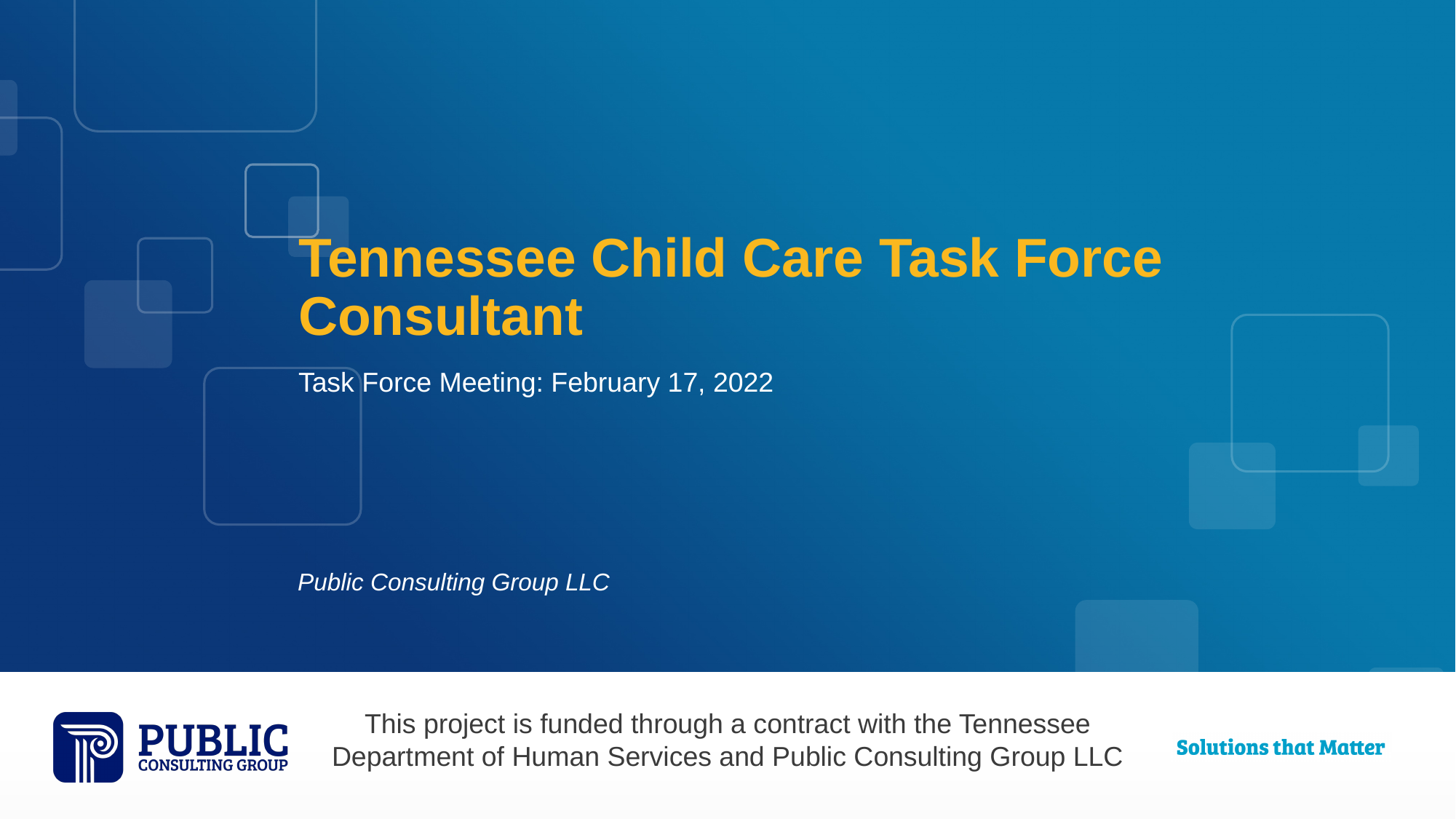

# Tennessee Child Care Task Force Consultant
Task Force Meeting: February 17, 2022
Public Consulting Group LLC
This project is funded through a contract with the Tennessee Department of Human Services and Public Consulting Group LLC